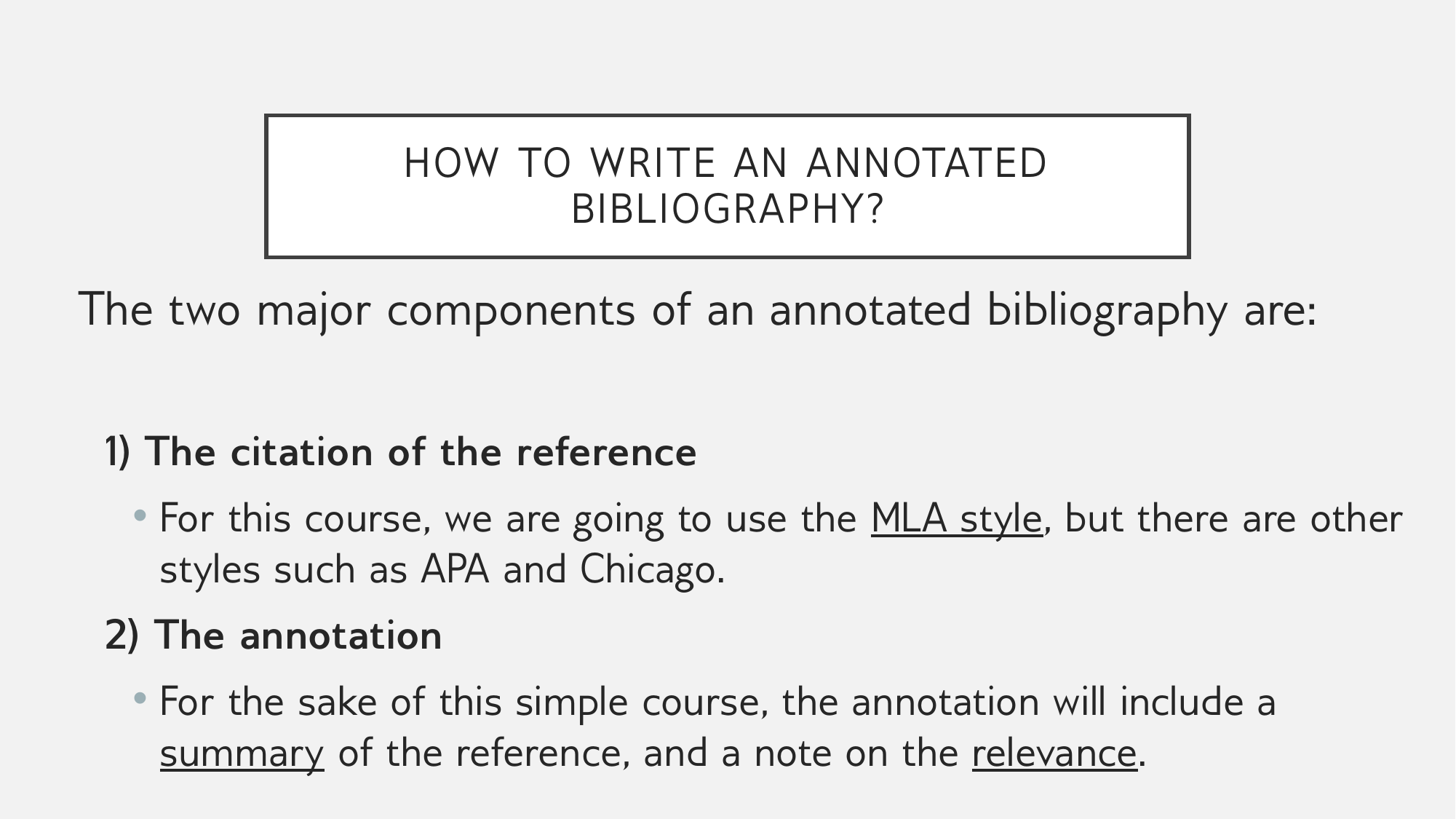

# How to write an annotated bibliography?
The two major components of an annotated bibliography are:

1) The citation of the reference
For this course, we are going to use the MLA style, but there are other styles such as APA and Chicago.
2) The annotation
For the sake of this simple course, the annotation will include a summary of the reference, and a note on the relevance.